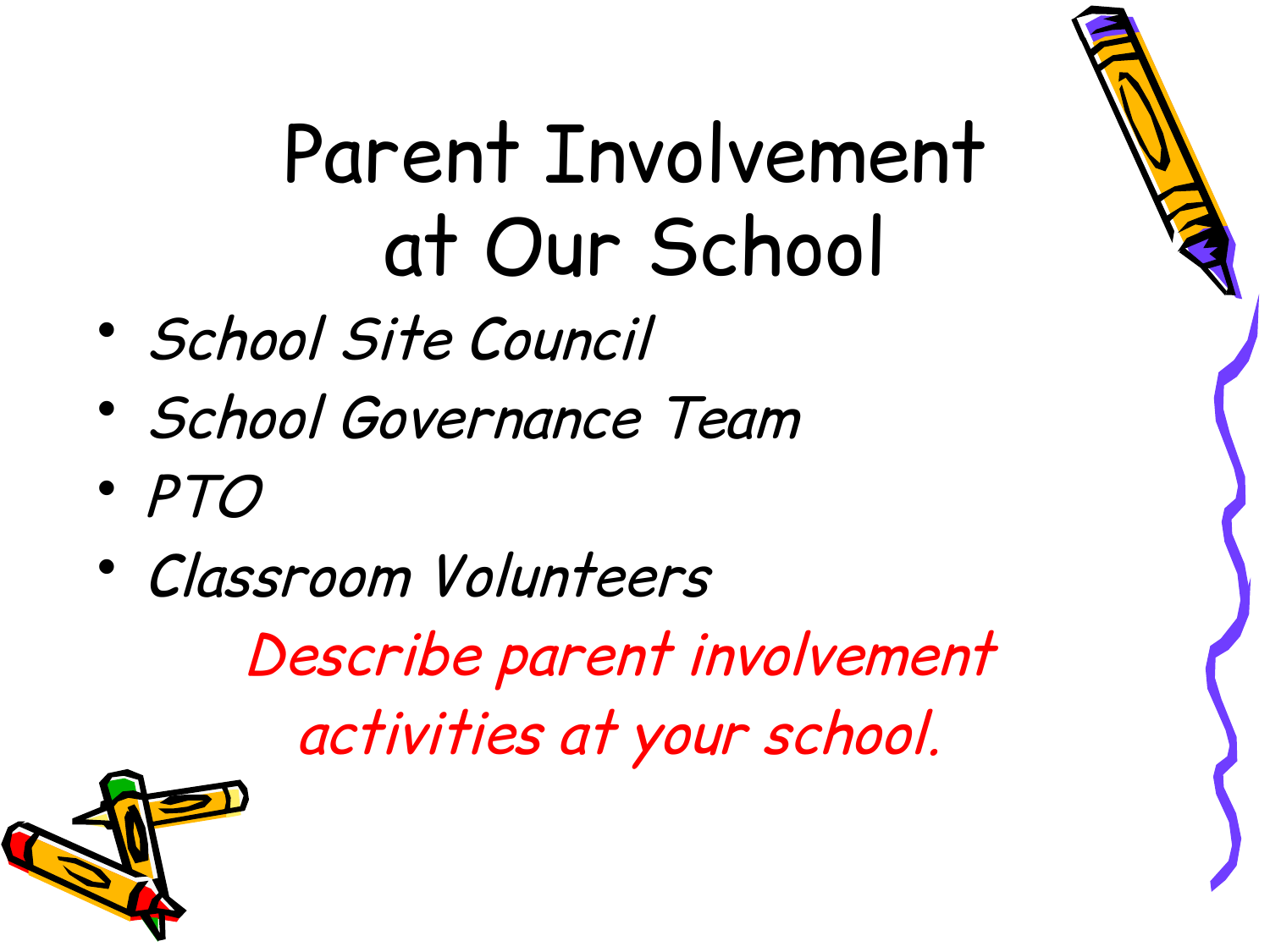

# Parent Involvement at Our School
School Site Council
School Governance Team
PTO
Classroom Volunteers
Describe parent involvement
activities at your school.